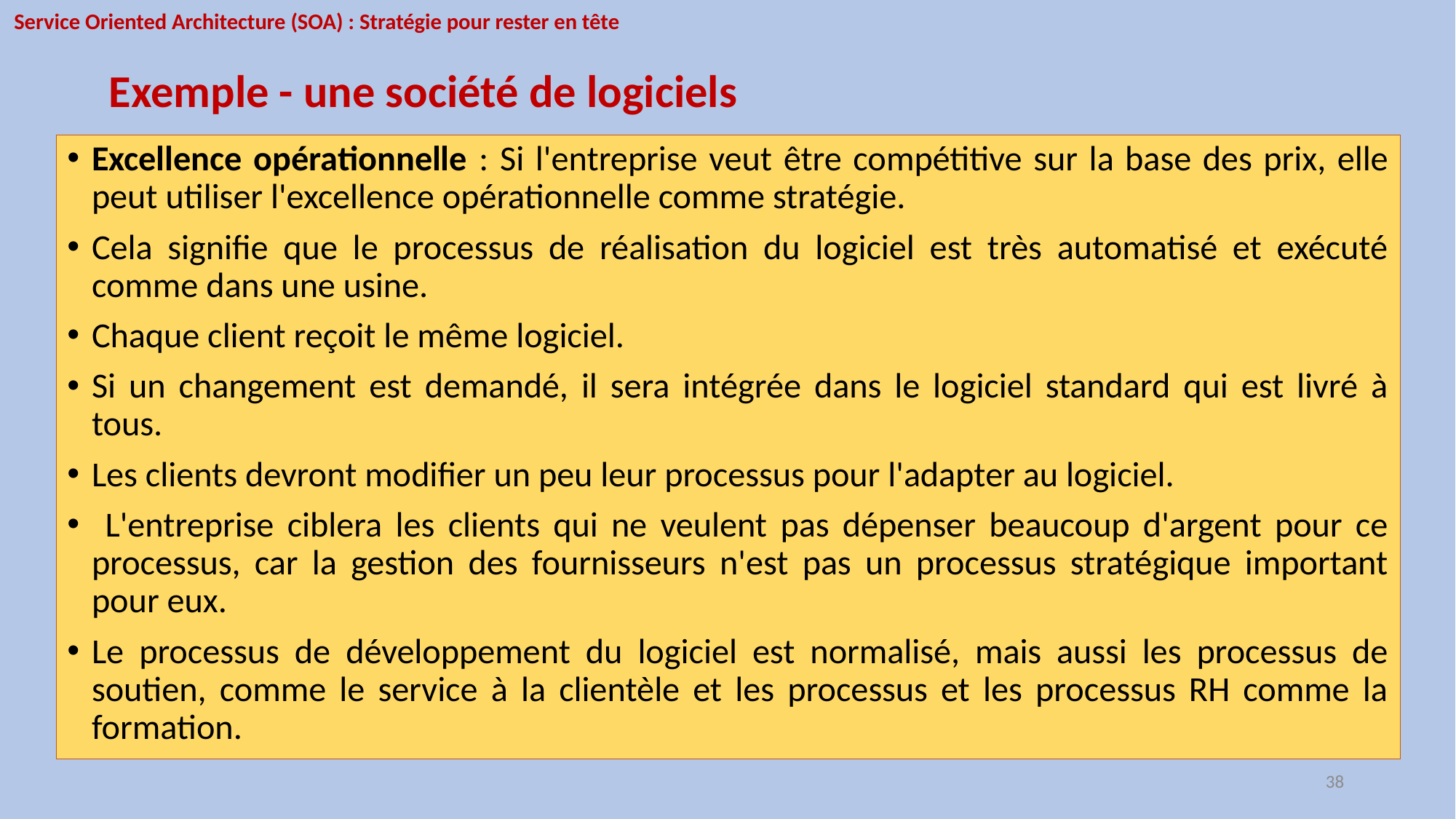

Service Oriented Architecture (SOA) : Stratégie pour rester en tête

Exemple - une société de logiciels
Excellence opérationnelle : Si l'entreprise veut être compétitive sur la base des prix, elle peut utiliser l'excellence opérationnelle comme stratégie.
Cela signifie que le processus de réalisation du logiciel est très automatisé et exécuté comme dans une usine.
Chaque client reçoit le même logiciel.
Si un changement est demandé, il sera intégrée dans le logiciel standard qui est livré à tous.
Les clients devront modifier un peu leur processus pour l'adapter au logiciel.
 L'entreprise ciblera les clients qui ne veulent pas dépenser beaucoup d'argent pour ce processus, car la gestion des fournisseurs n'est pas un processus stratégique important pour eux.
Le processus de développement du logiciel est normalisé, mais aussi les processus de soutien, comme le service à la clientèle et les processus et les processus RH comme la formation.
38